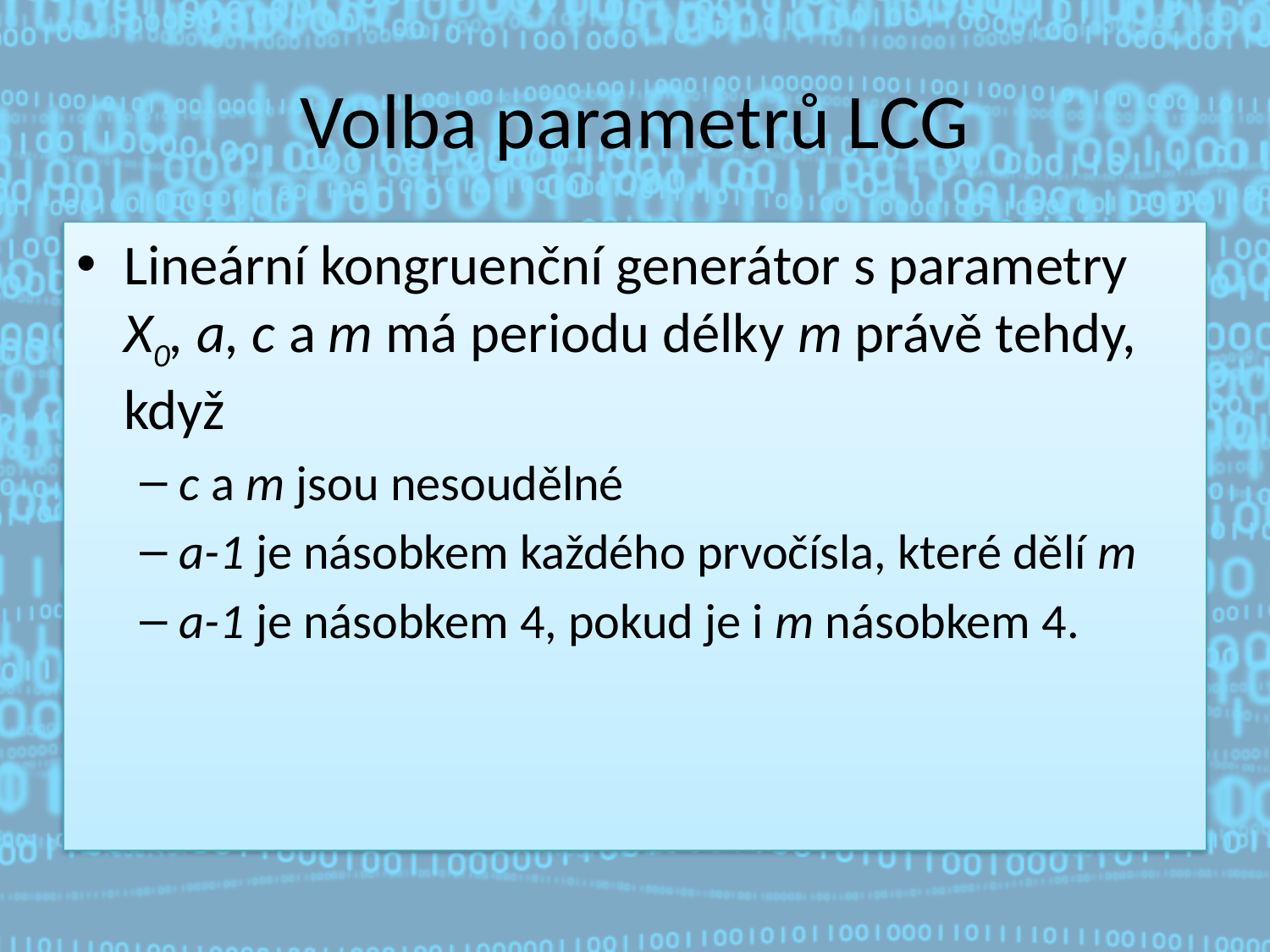

# Volba parametrů LCG
Lineární kongruenční generátor s parametry X0, a, c a m má periodu délky m právě tehdy, když
c a m jsou nesoudělné
a-1 je násobkem každého prvočísla, které dělí m
a-1 je násobkem 4, pokud je i m násobkem 4.